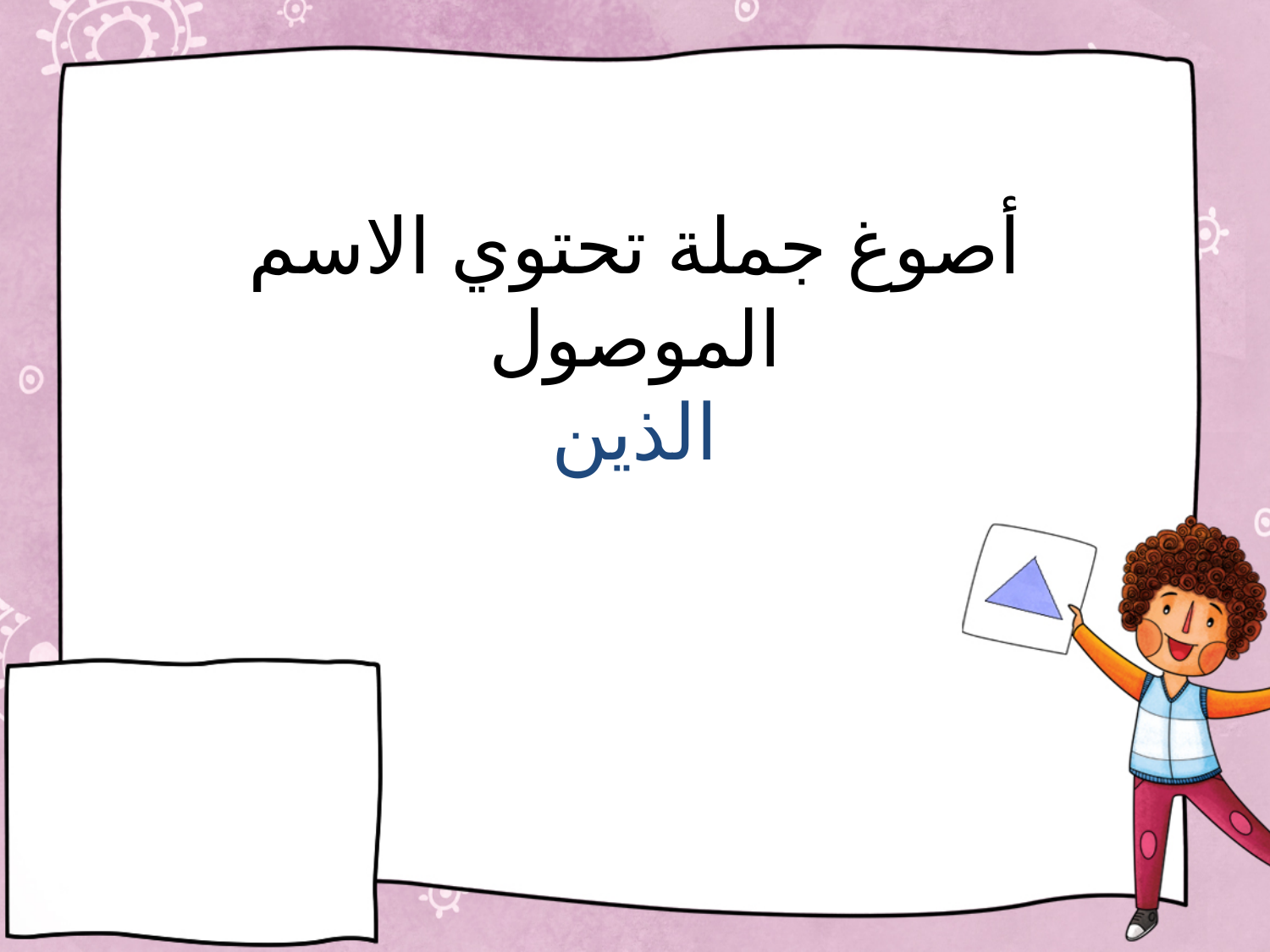

# أصوغ جملة تحتوي الاسم الموصول الذين